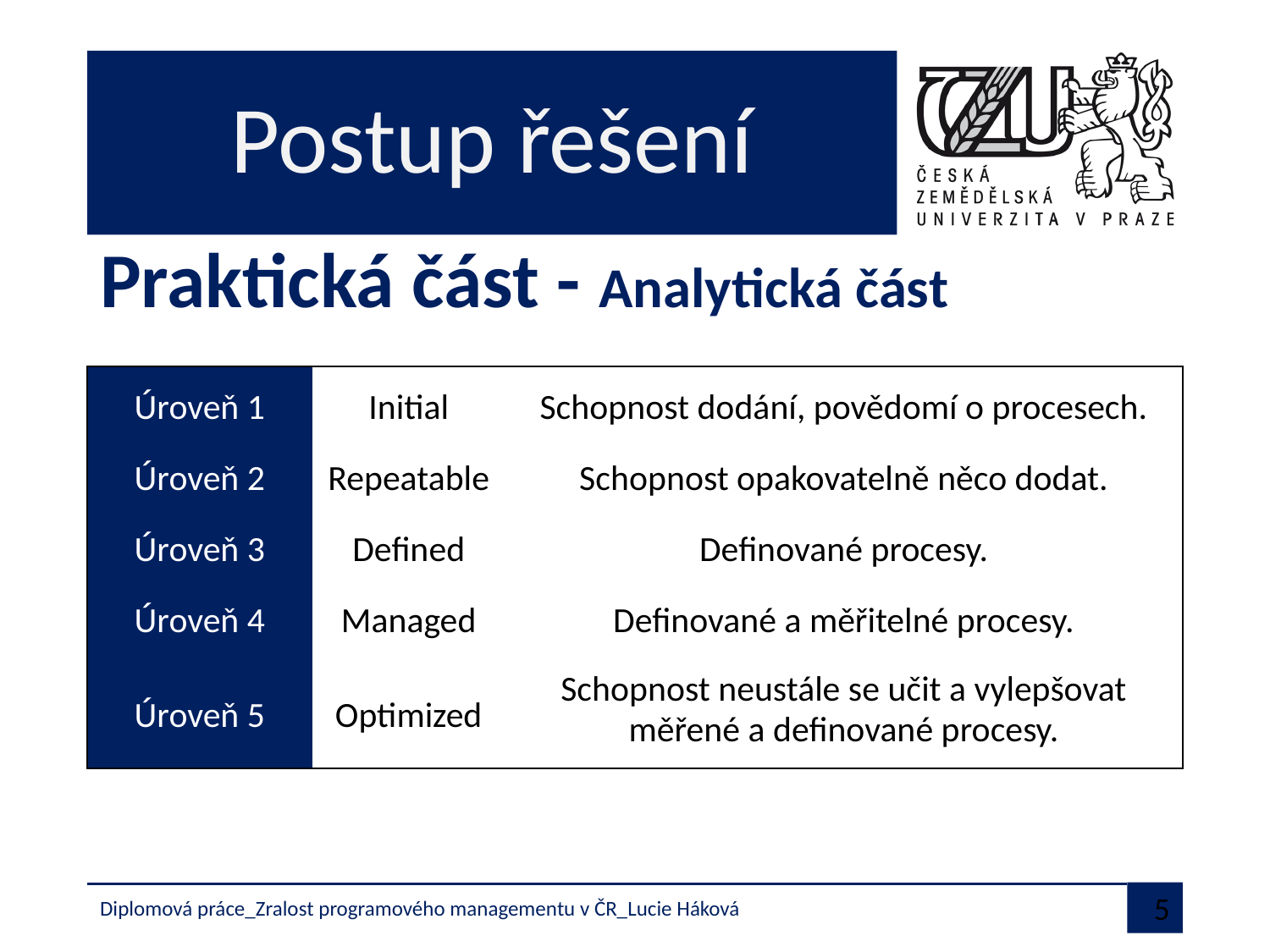

# Postup řešení
Praktická část - Analytická část
| Úroveň 1 | Initial | Schopnost dodání, povědomí o procesech. |
| --- | --- | --- |
| Úroveň 2 | Repeatable | Schopnost opakovatelně něco dodat. |
| Úroveň 3 | Defined | Definované procesy. |
| Úroveň 4 | Managed | Definované a měřitelné procesy. |
| Úroveň 5 | Optimized | Schopnost neustále se učit a vylepšovat měřené a definované procesy. |
Diplomová práce_Zralost programového managementu v ČR_Lucie Háková
5